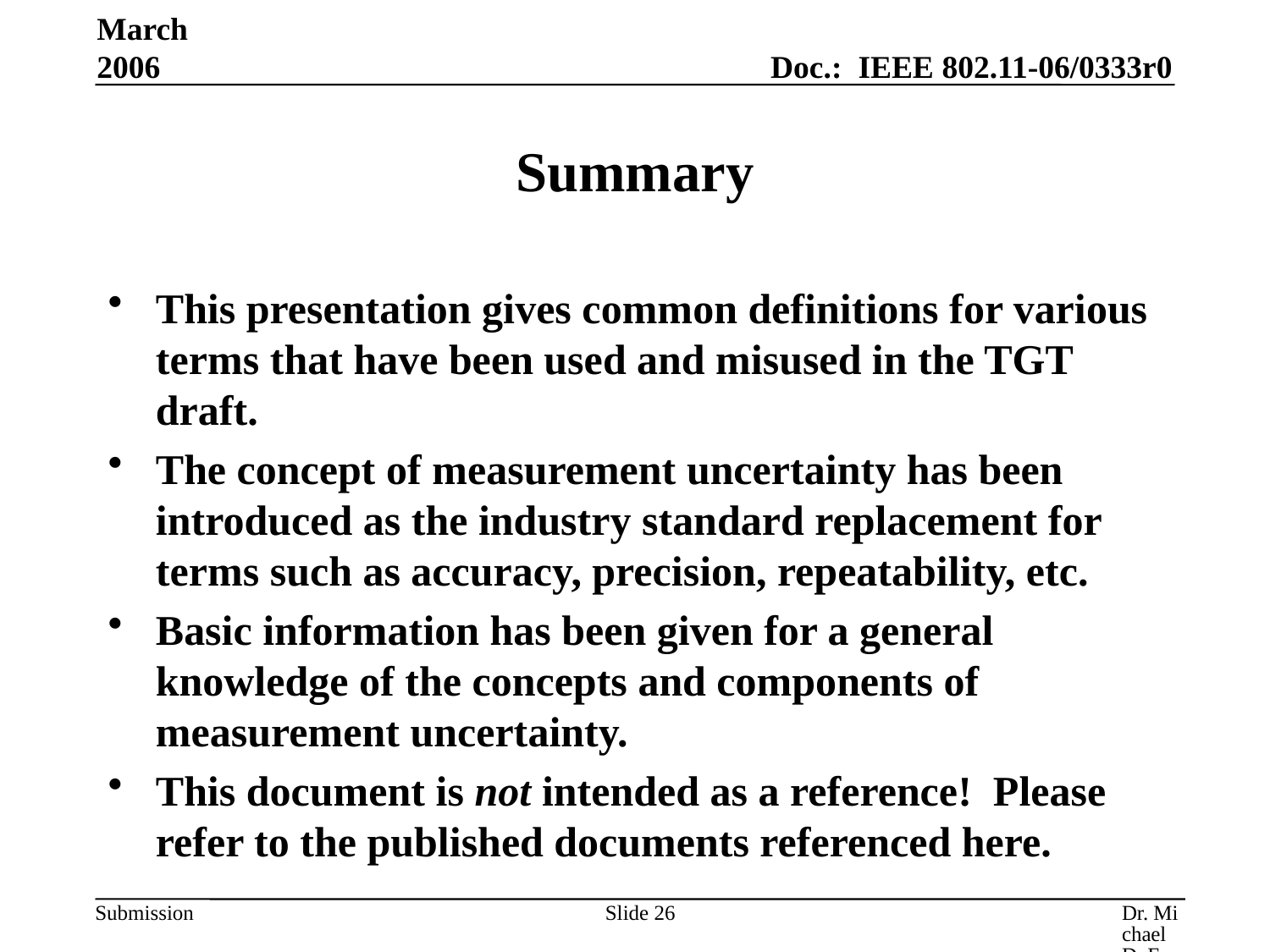

March 2006
# Summary
This presentation gives common definitions for various terms that have been used and misused in the TGT draft.
The concept of measurement uncertainty has been introduced as the industry standard replacement for terms such as accuracy, precision, repeatability, etc.
Basic information has been given for a general knowledge of the concepts and components of measurement uncertainty.
This document is not intended as a reference!  Please refer to the published documents referenced here.
Slide 26
Dr. Michael D. Foegelle, ETS-Lindgren